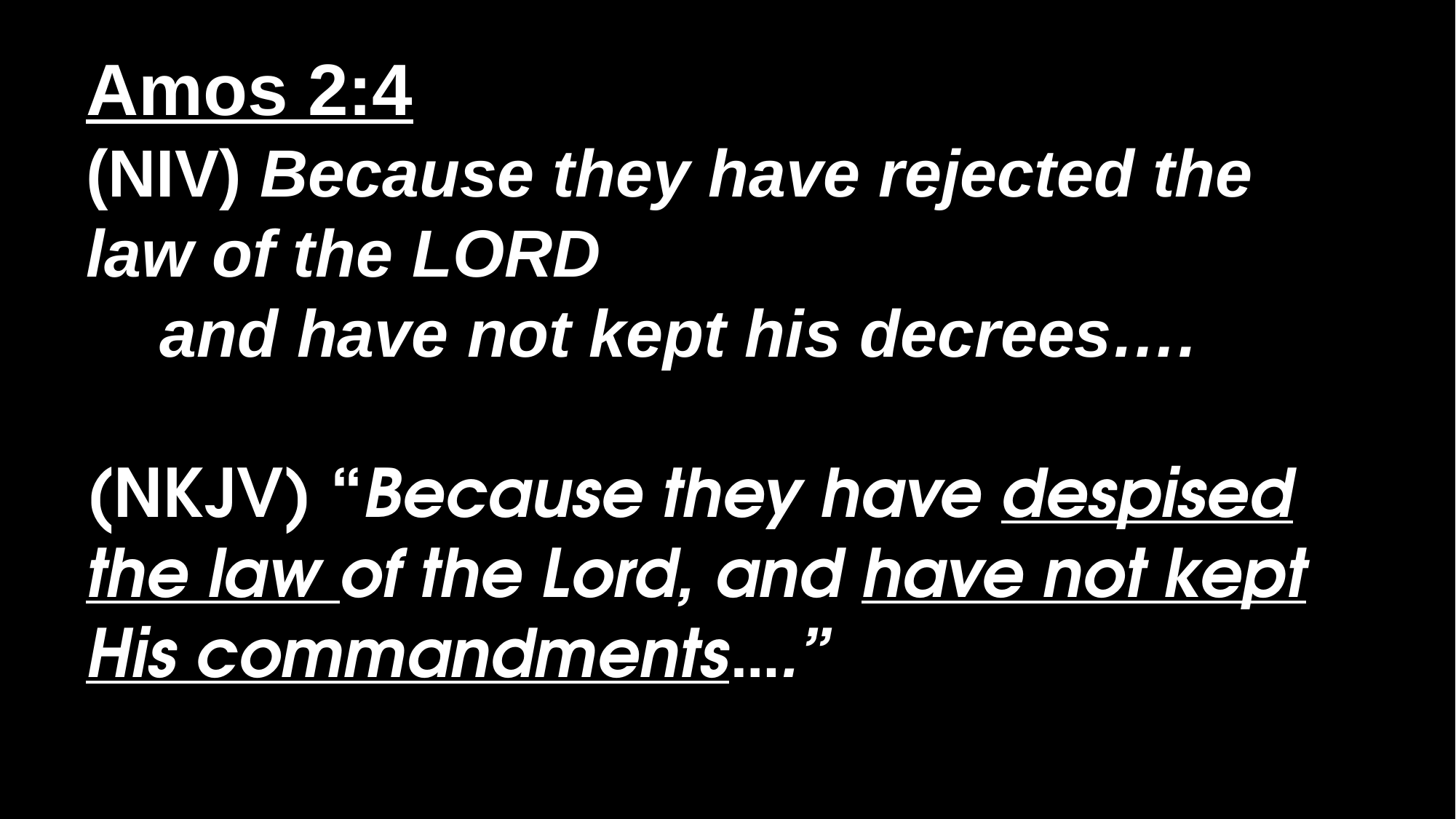

Amos 2:4
(NIV) Because they have rejected the law of the Lord
    and have not kept his decrees….

(NKJV) “Because they have despised the law of the Lord, and have not kept His commandments….”